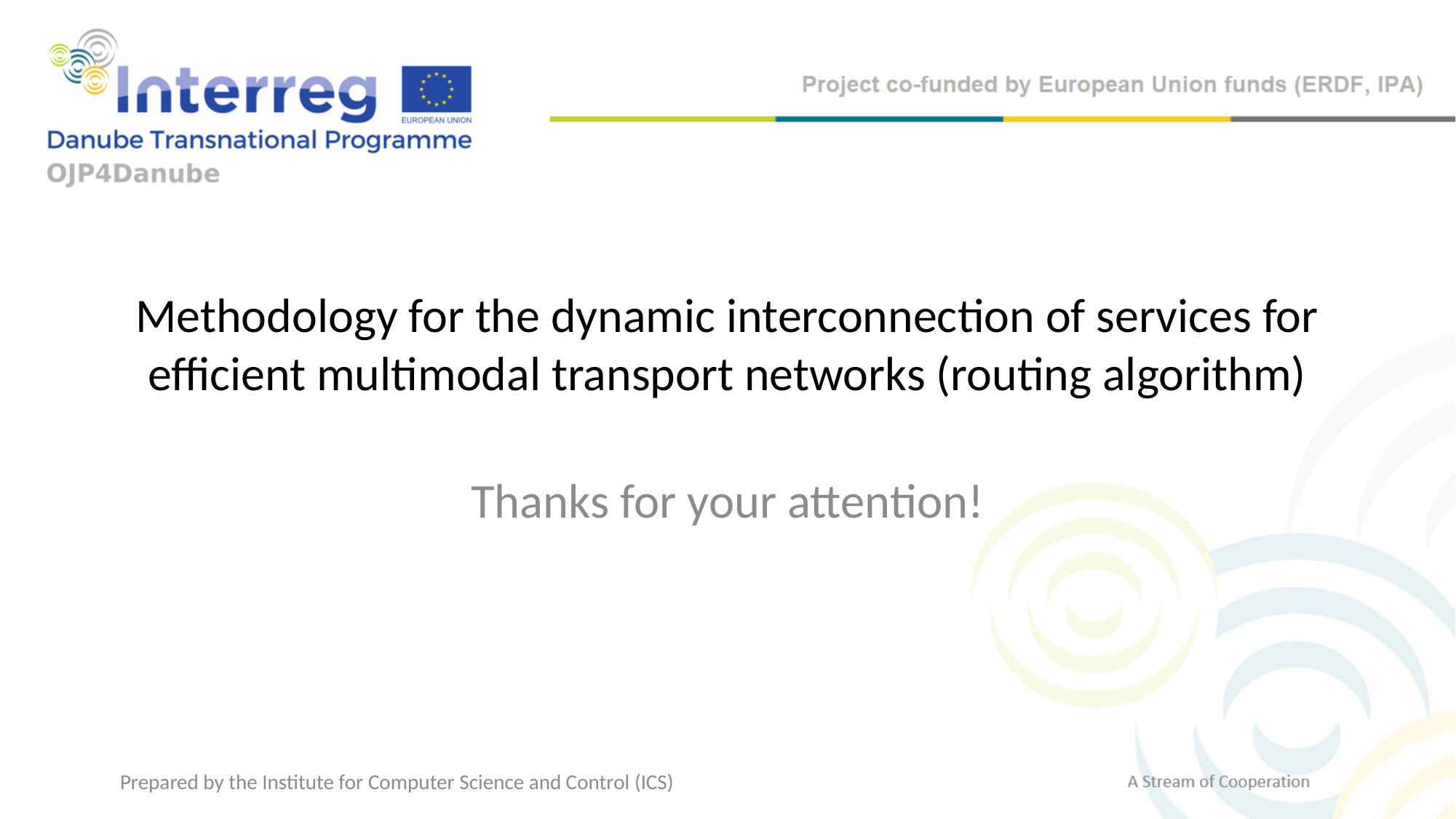

# Methodology for the dynamic interconnection of services for efficient multimodal transport networks (routing algorithm)
Thanks for your attention!
Prepared by the Institute for Computer Science and Control (ICS)